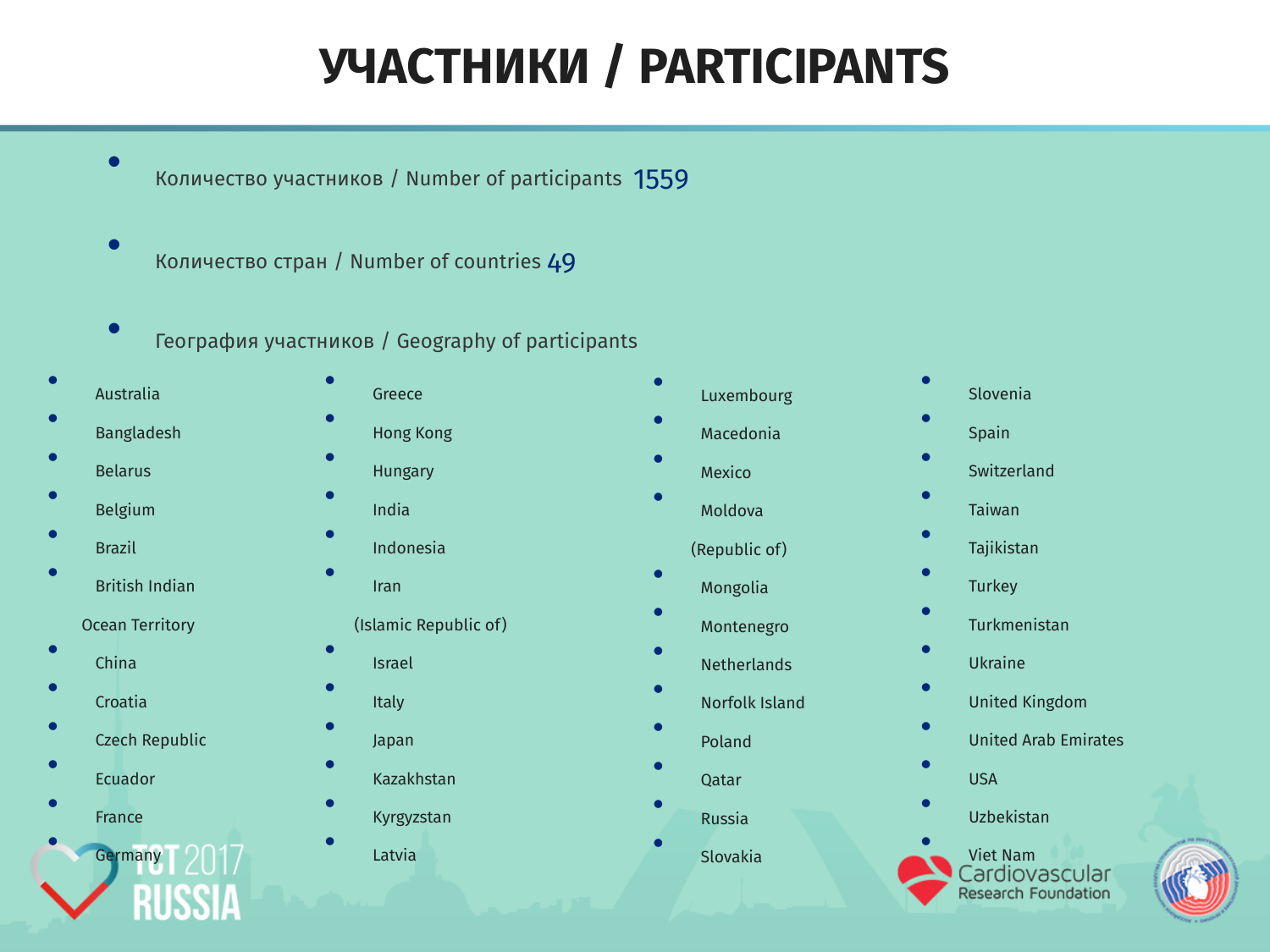

# УЧАСТНИКИ / PARTICIPANTS
Количество участников / Number of participants  1559
Количество стран / Number of countries 49
География участников / Geography of participants
Australia
Bangladesh
Belarus
Belgium
Brazil
British Indian
        Ocean Territory
China
Croatia
Czech Republic
Ecuador
France
Germany
Greece
Hong Kong
Hungary
India
Indonesia
Iran
       (Islamic Republic of)
Israel
Italy
Japan
Kazakhstan
Kyrgyzstan
Latvia
Slovenia
Spain
Switzerland
Taiwan
Tajikistan
Turkey
Turkmenistan
Ukraine
United Kingdom
United Arab Emirates
USA
Uzbekistan
Viet Nam
Luxembourg
Macedonia
Mexico
Moldova
         (Republic of)
Mongolia
Montenegro
Netherlands
Norfolk Island
Poland
Qatar
Russia
Slovakia